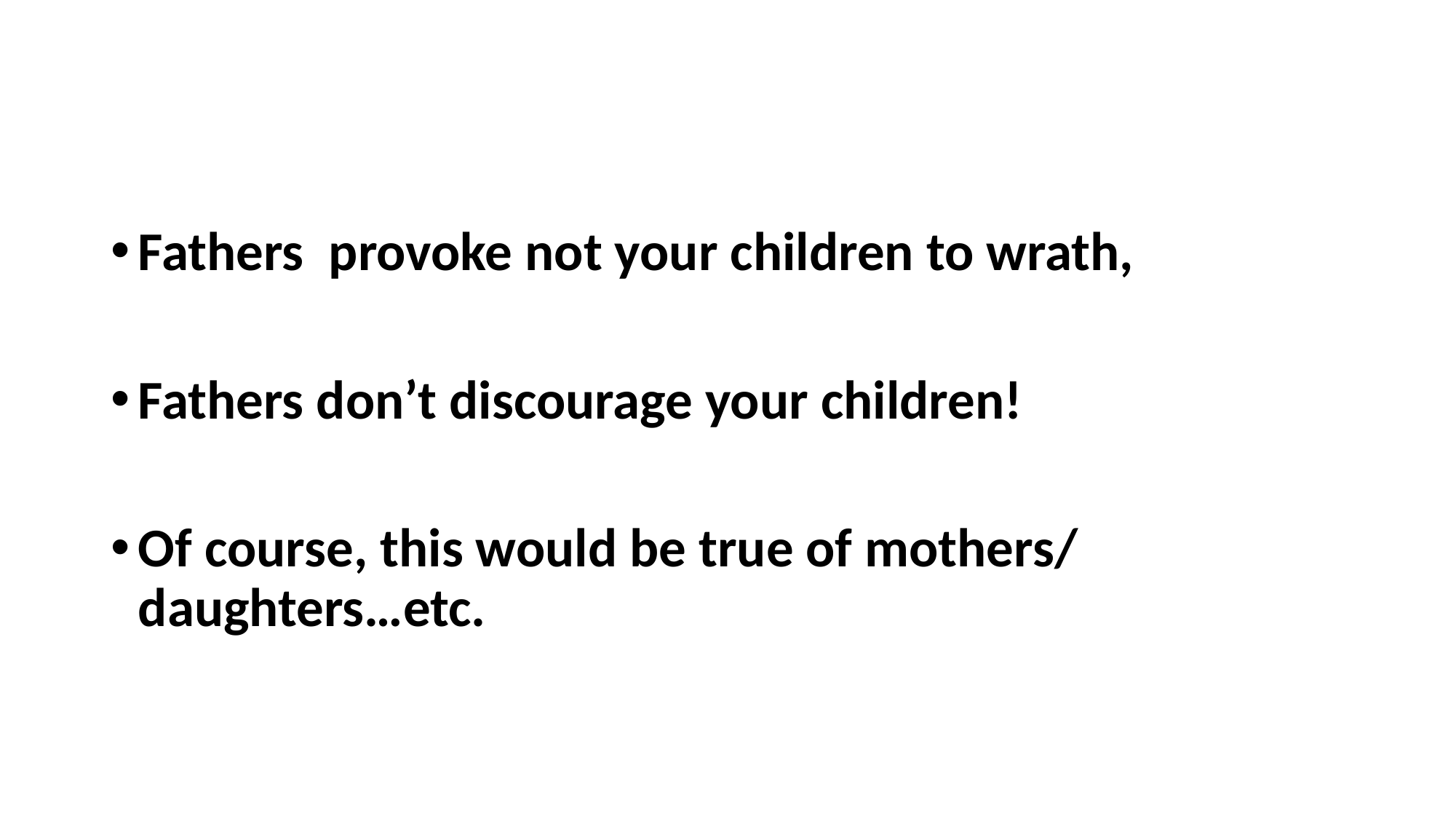

#
Fathers  provoke not your children to wrath,

Fathers don’t discourage your children!

Of course, this would be true of mothers/ daughters…etc.